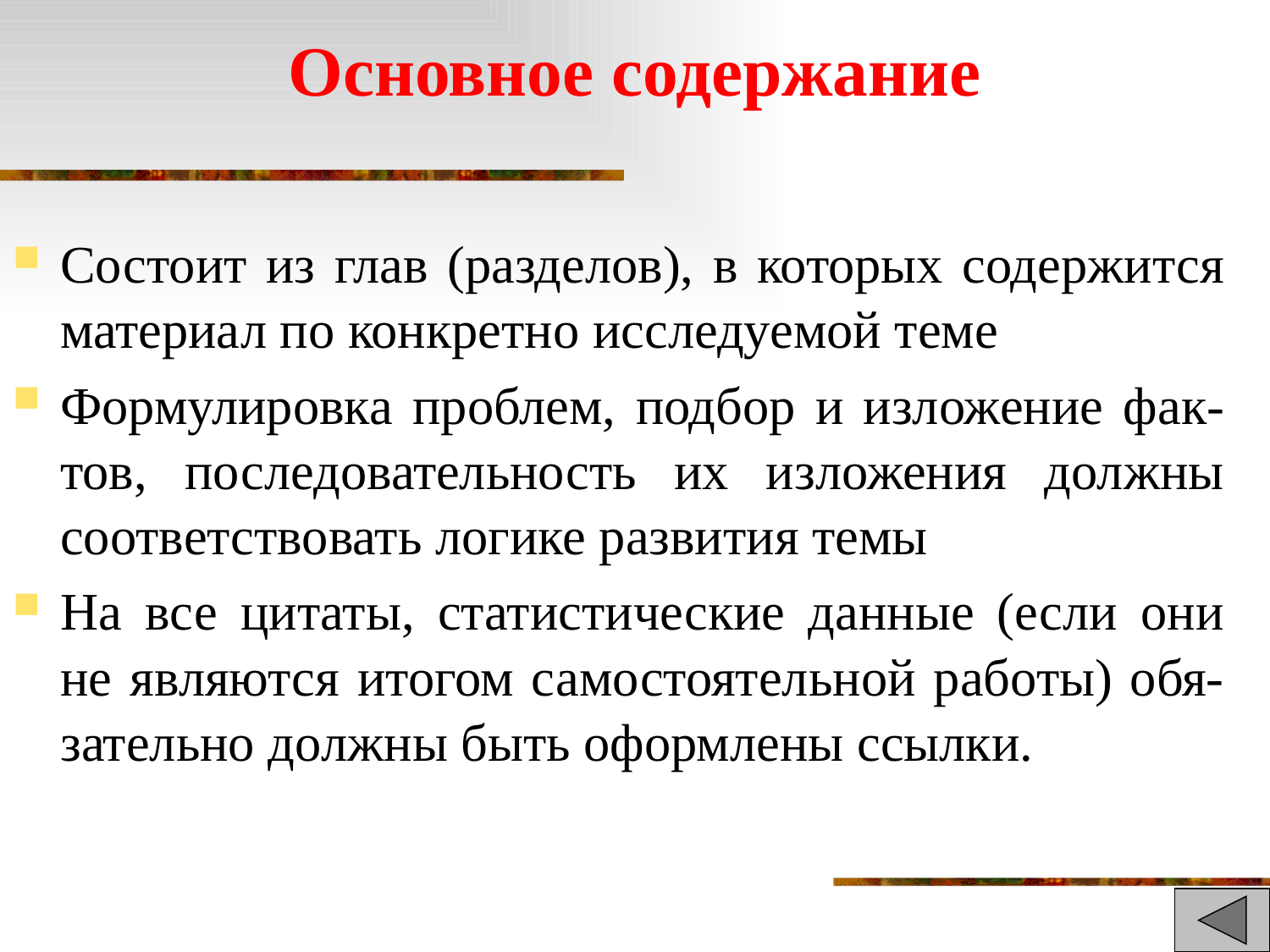

# Основное содержание
Состоит из глав (разделов), в которых содержится материал по конкретно исследуемой теме
Формулировка проблем, подбор и изложение фак-тов, последовательность их изложения должны соответствовать логике развития темы
На все цитаты, статистические данные (если они не являются итогом самостоятельной работы) обя-зательно должны быть оформлены ссылки.